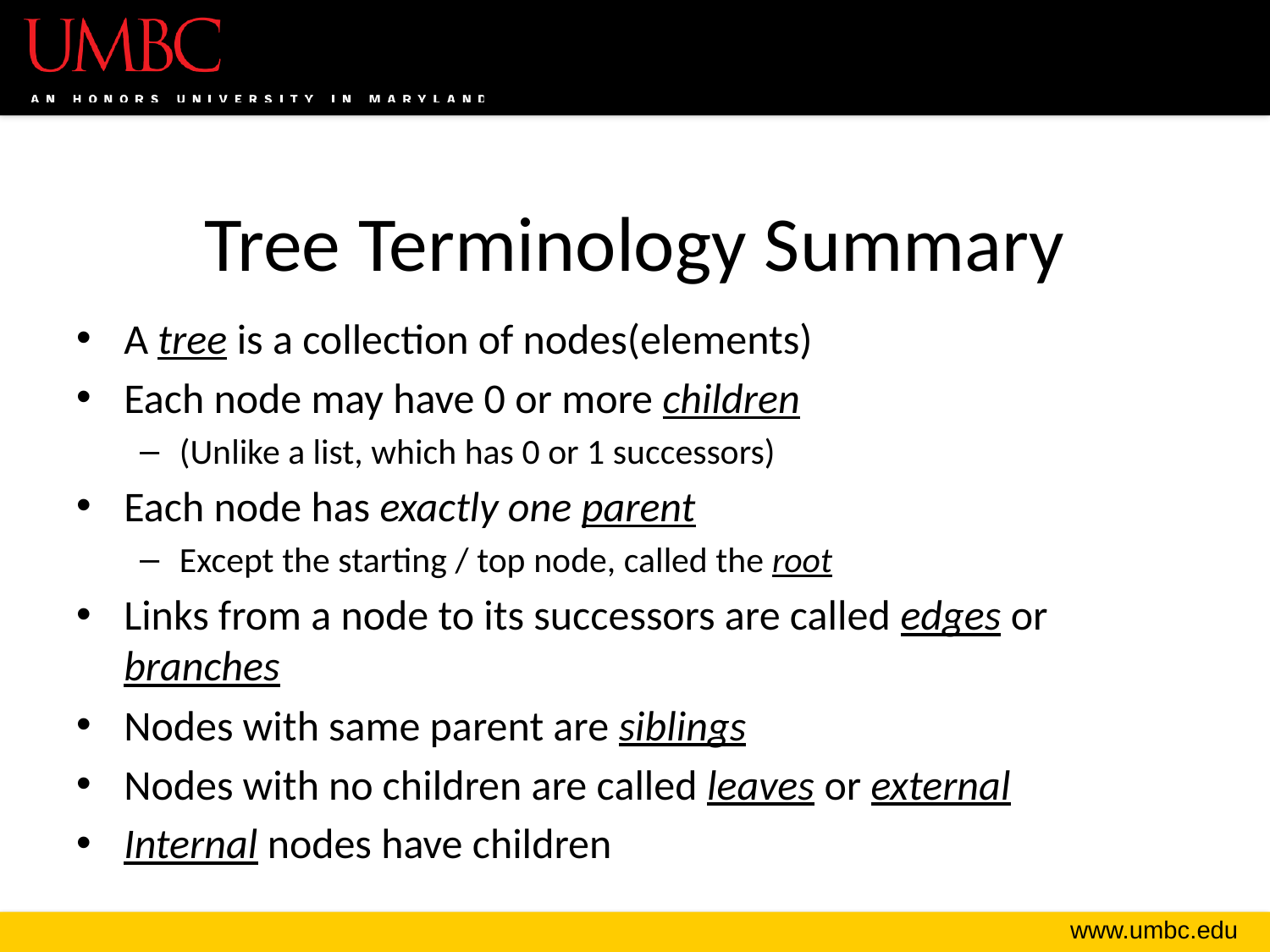

# Tree Terminology Summary
A tree is a collection of nodes(elements)
Each node may have 0 or more children
(Unlike a list, which has 0 or 1 successors)
Each node has exactly one parent
Except the starting / top node, called the root
Links from a node to its successors are called edges or branches
Nodes with same parent are siblings
Nodes with no children are called leaves or external
Internal nodes have children